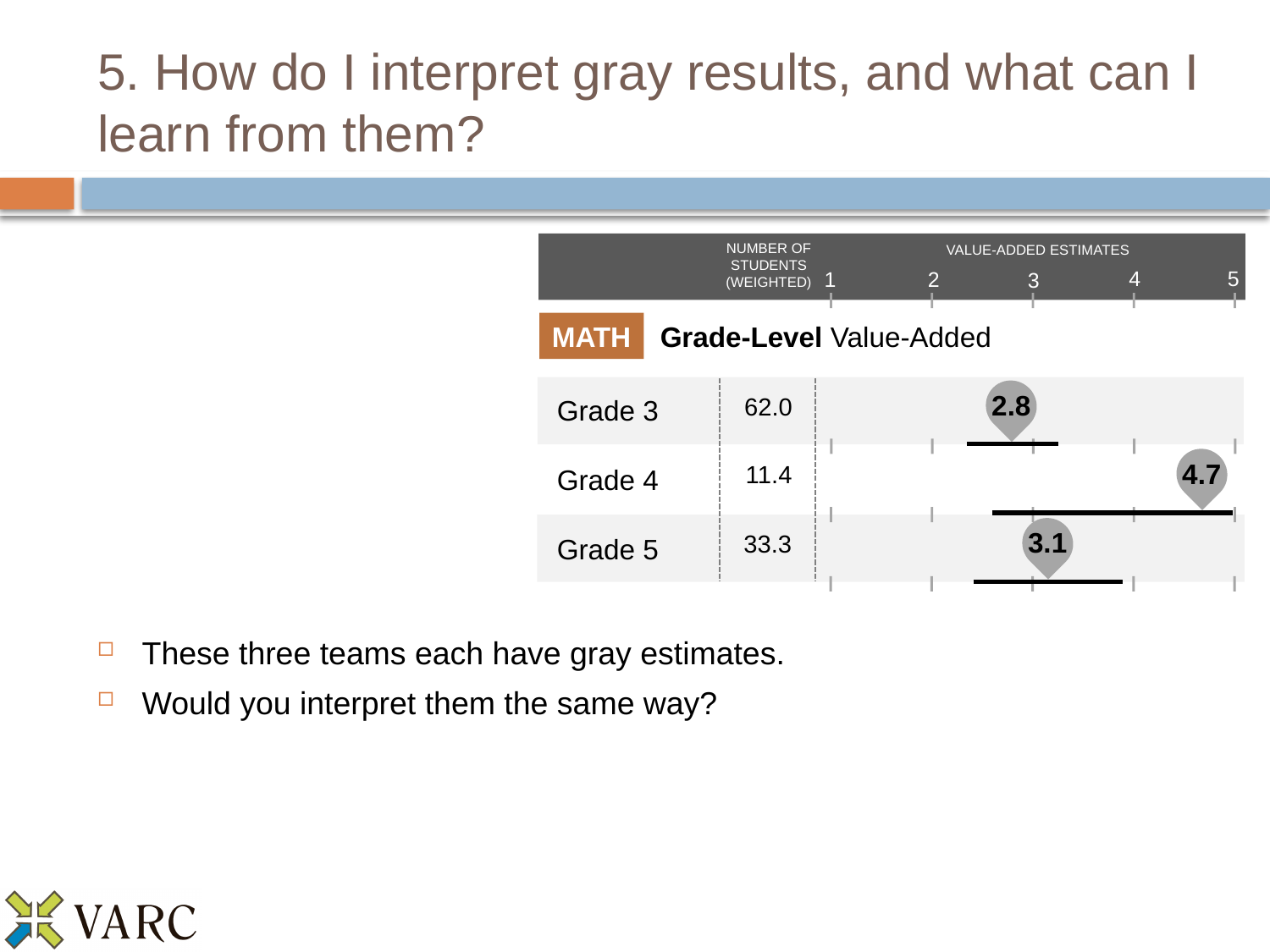

# 5. How do I interpret gray results, and what can I learn from them?
NUMBER OF
STUDENTS
(WEIGHTED)

VALUE-ADDED ESTIMATES
5
4
1
2
3

MATH
Grade-Level Value-Added

2.8
62.0
Grade 3

4.7
11.4
Grade 4

3.1
33.3
Grade 5
These three teams each have gray estimates.
Would you interpret them the same way?